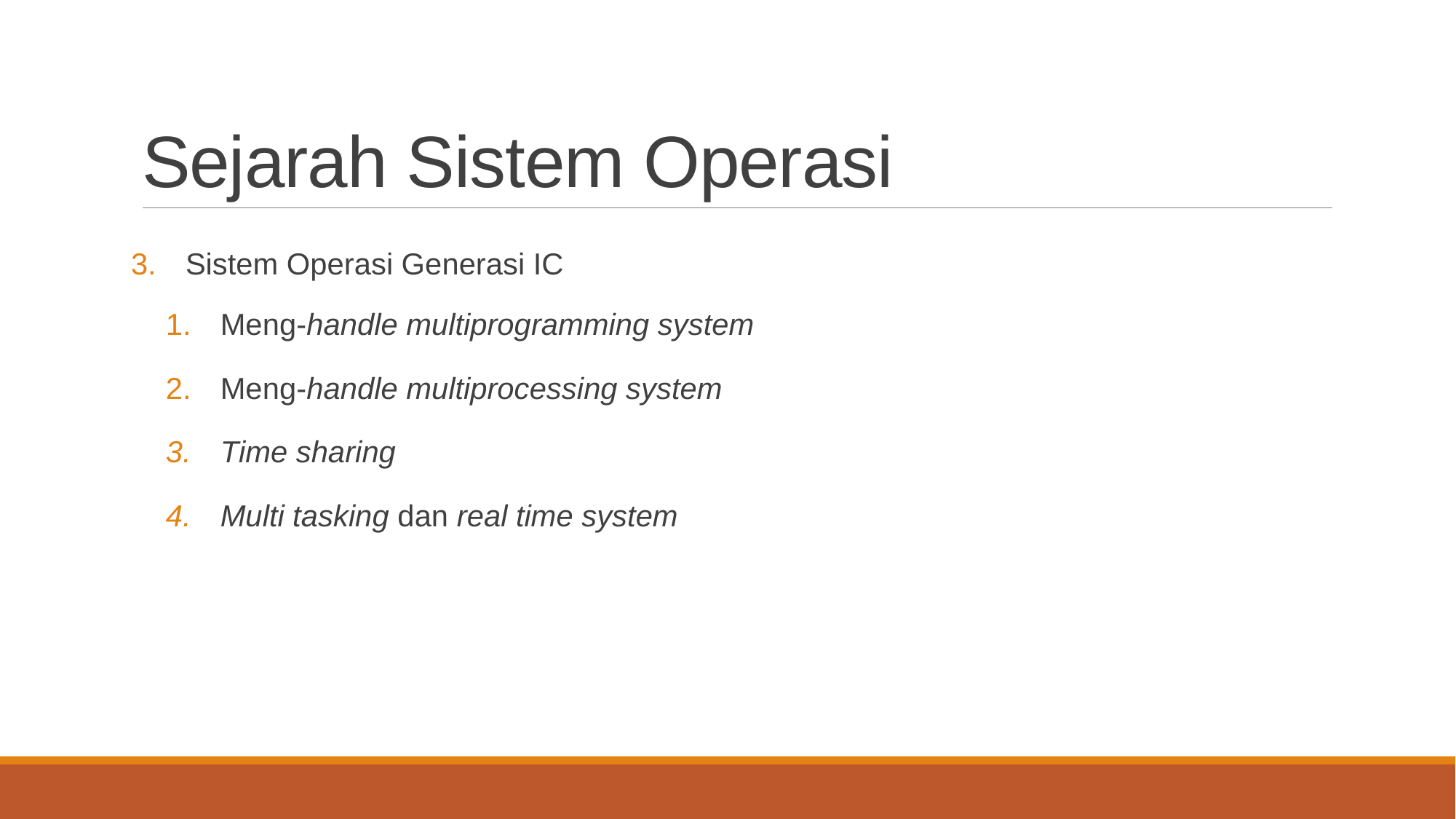

# Sejarah Sistem Operasi
Sistem Operasi Generasi IC
Meng-handle multiprogramming system
Meng-handle multiprocessing system
Time sharing
Multi tasking dan real time system